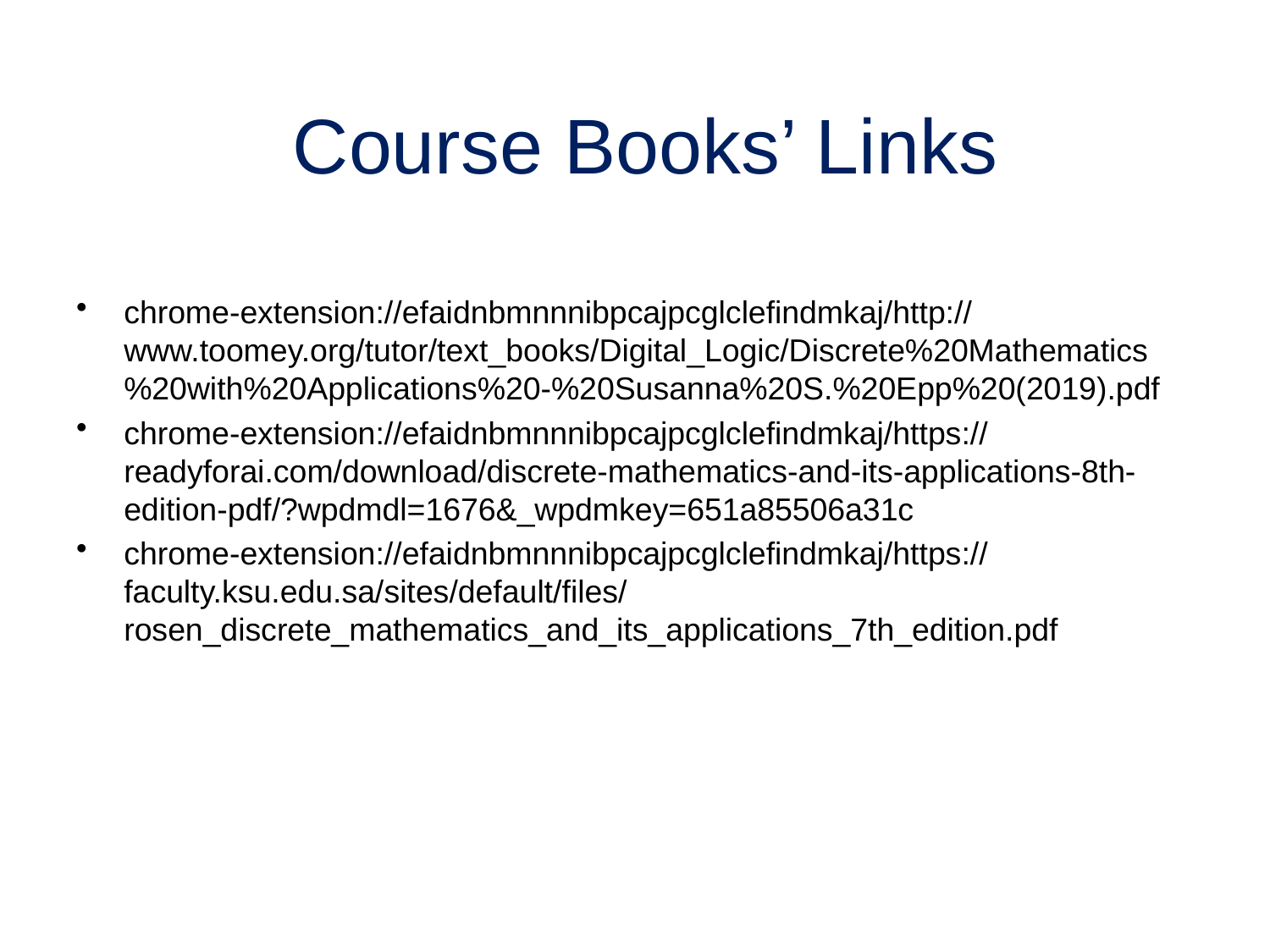

# Course Books’ Links
chrome-extension://efaidnbmnnnibpcajpcglclefindmkaj/http://www.toomey.org/tutor/text_books/Digital_Logic/Discrete%20Mathematics%20with%20Applications%20-%20Susanna%20S.%20Epp%20(2019).pdf
chrome-extension://efaidnbmnnnibpcajpcglclefindmkaj/https://readyforai.com/download/discrete-mathematics-and-its-applications-8th-edition-pdf/?wpdmdl=1676&_wpdmkey=651a85506a31c
chrome-extension://efaidnbmnnnibpcajpcglclefindmkaj/https://faculty.ksu.edu.sa/sites/default/files/rosen_discrete_mathematics_and_its_applications_7th_edition.pdf